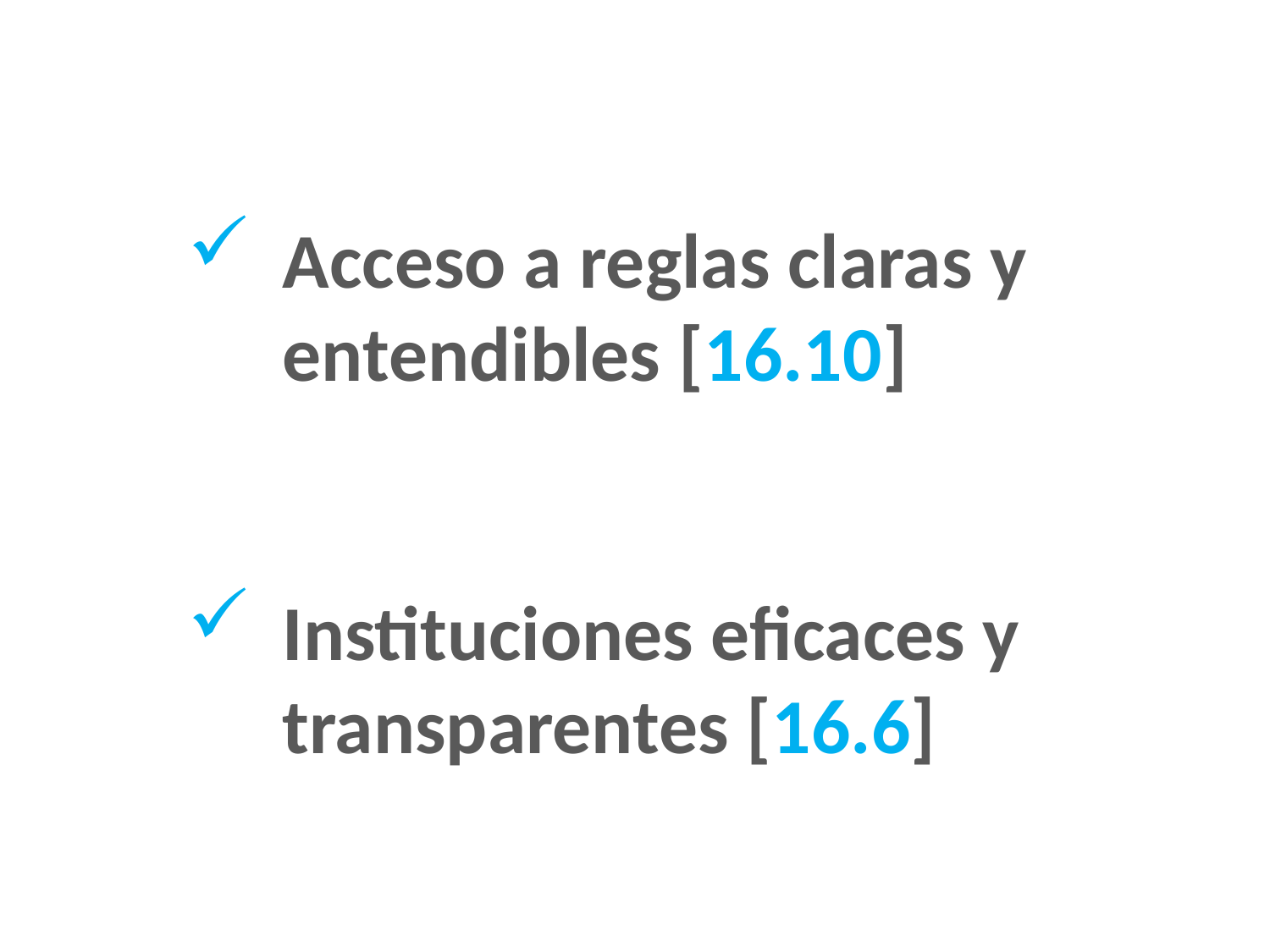

Acceso a reglas claras y entendibles [16.10]

Instituciones eficaces y transparentes [16.6]